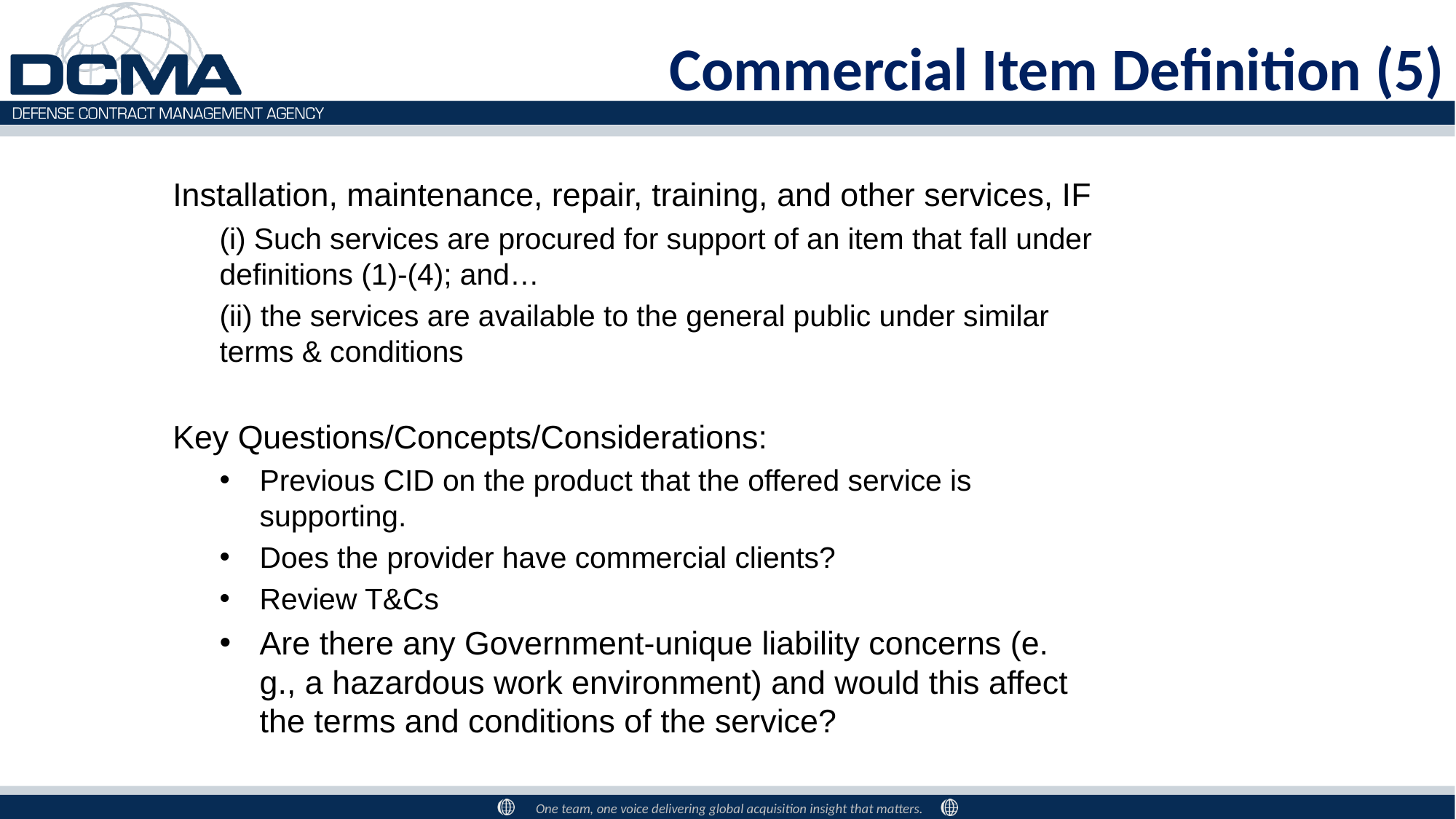

# Commercial Item Definition (5)
Installation, maintenance, repair, training, and other services, IF
(i) Such services are procured for support of an item that fall under definitions (1)-(4); and…
(ii) the services are available to the general public under similar terms & conditions

Key Questions/Concepts/Considerations:
Previous CID on the product that the offered service is supporting.
Does the provider have commercial clients?
Review T&Cs
Are there any Government-unique liability concerns (e. g., a hazardous work environment) and would this affect the terms and conditions of the service?